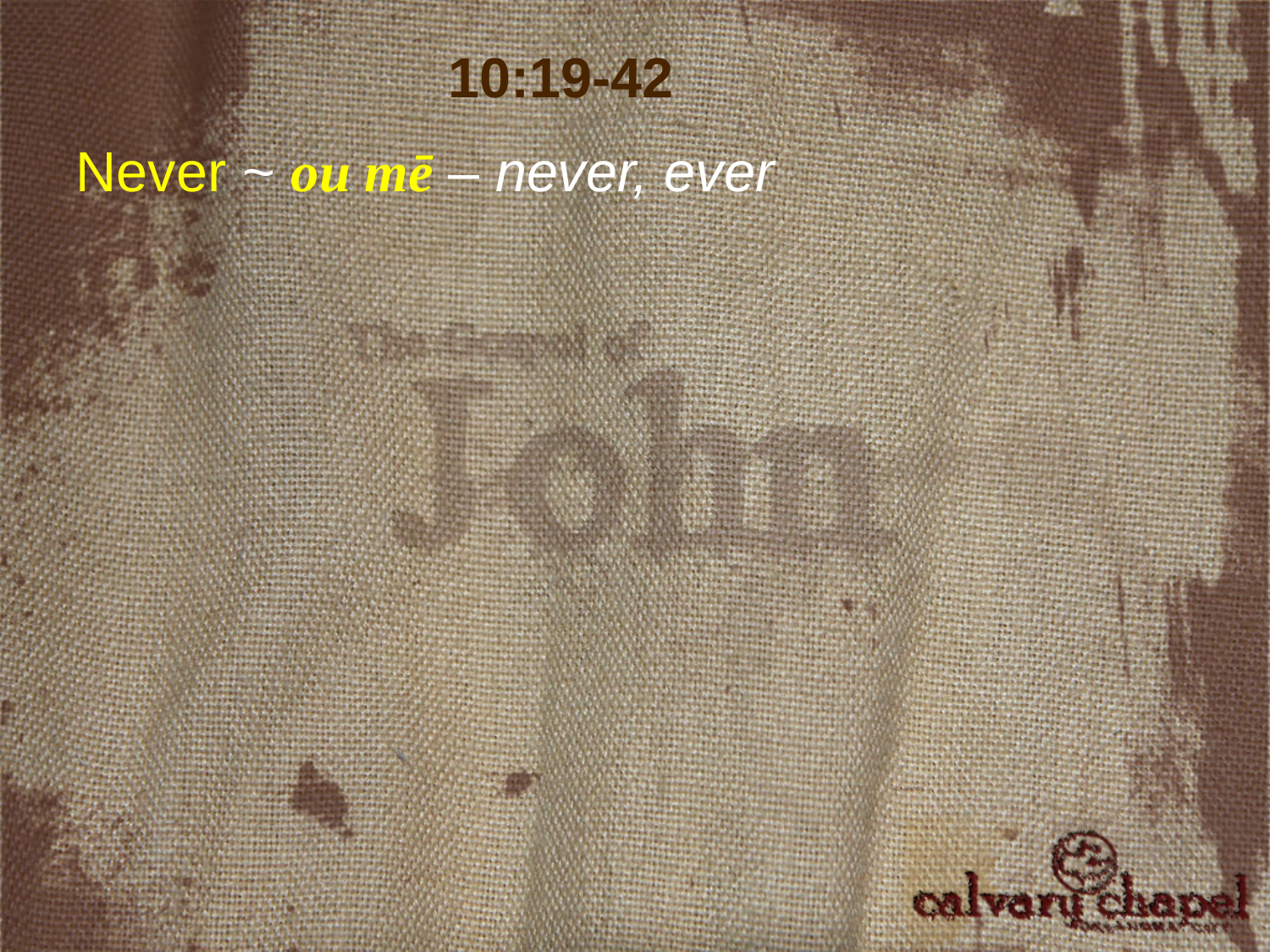

10:19-42
Never ~ ou mē – never, ever